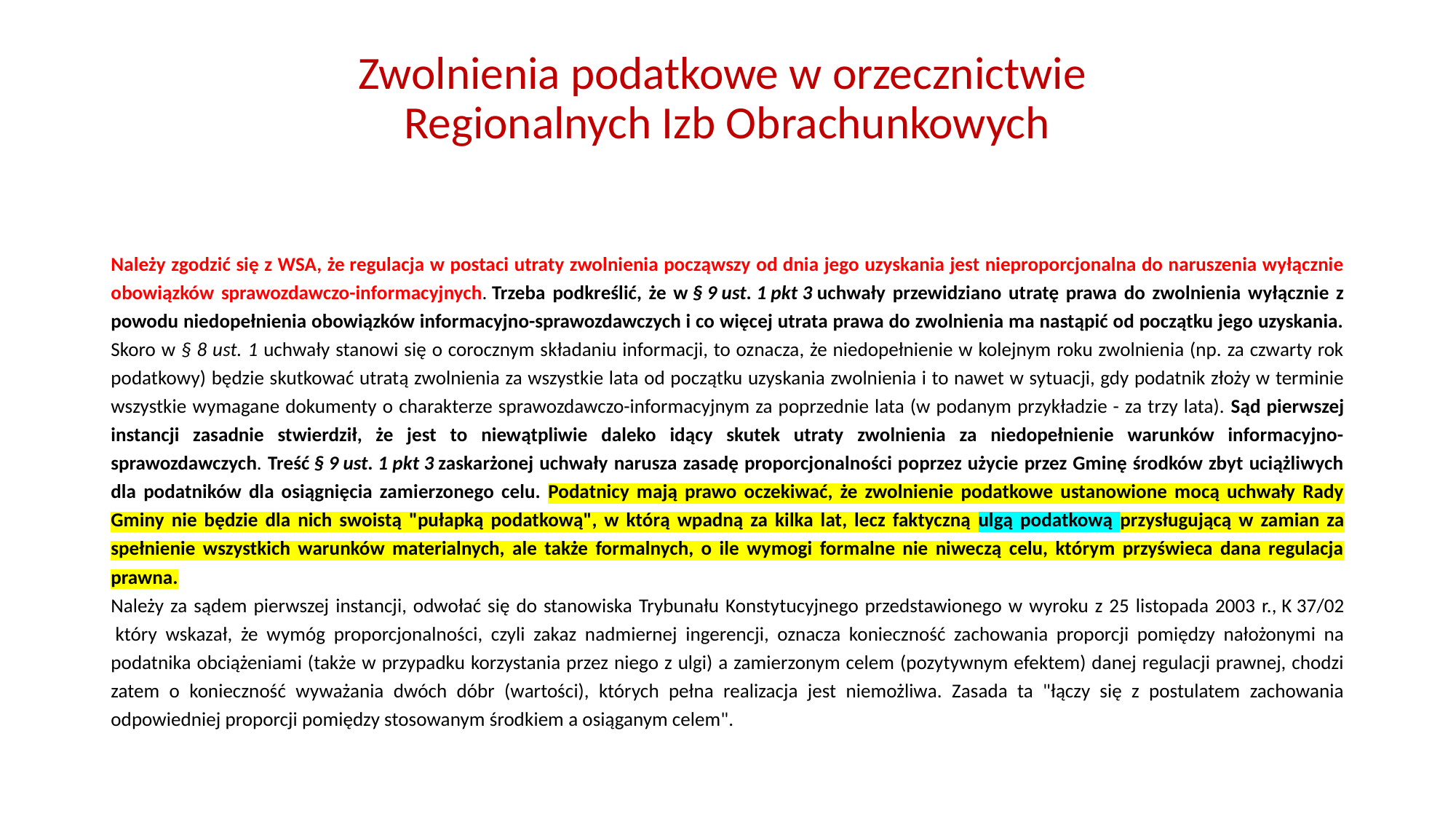

# Zwolnienia podatkowe w orzecznictwie Regionalnych Izb Obrachunkowych

Należy zgodzić się z WSA, że regulacja w postaci utraty zwolnienia począwszy od dnia jego uzyskania jest nieproporcjonalna do naruszenia wyłącznie obowiązków sprawozdawczo-informacyjnych. Trzeba podkreślić, że w § 9 ust. 1 pkt 3 uchwały przewidziano utratę prawa do zwolnienia wyłącznie z powodu niedopełnienia obowiązków informacyjno-sprawozdawczych i co więcej utrata prawa do zwolnienia ma nastąpić od początku jego uzyskania. Skoro w § 8 ust. 1 uchwały stanowi się o corocznym składaniu informacji, to oznacza, że niedopełnienie w kolejnym roku zwolnienia (np. za czwarty rok podatkowy) będzie skutkować utratą zwolnienia za wszystkie lata od początku uzyskania zwolnienia i to nawet w sytuacji, gdy podatnik złoży w terminie wszystkie wymagane dokumenty o charakterze sprawozdawczo-informacyjnym za poprzednie lata (w podanym przykładzie - za trzy lata). Sąd pierwszej instancji zasadnie stwierdził, że jest to niewątpliwie daleko idący skutek utraty zwolnienia za niedopełnienie warunków informacyjno-sprawozdawczych. Treść § 9 ust. 1 pkt 3 zaskarżonej uchwały narusza zasadę proporcjonalności poprzez użycie przez Gminę środków zbyt uciążliwych dla podatników dla osiągnięcia zamierzonego celu. Podatnicy mają prawo oczekiwać, że zwolnienie podatkowe ustanowione mocą uchwały Rady Gminy nie będzie dla nich swoistą "pułapką podatkową", w którą wpadną za kilka lat, lecz faktyczną ulgą podatkową przysługującą w zamian za spełnienie wszystkich warunków materialnych, ale także formalnych, o ile wymogi formalne nie niweczą celu, którym przyświeca dana regulacja prawna.
Należy za sądem pierwszej instancji, odwołać się do stanowiska Trybunału Konstytucyjnego przedstawionego w wyroku z 25 listopada 2003 r., K 37/02 który wskazał, że wymóg proporcjonalności, czyli zakaz nadmiernej ingerencji, oznacza konieczność zachowania proporcji pomiędzy nałożonymi na podatnika obciążeniami (także w przypadku korzystania przez niego z ulgi) a zamierzonym celem (pozytywnym efektem) danej regulacji prawnej, chodzi zatem o konieczność wyważania dwóch dóbr (wartości), których pełna realizacja jest niemożliwa. Zasada ta "łączy się z postulatem zachowania odpowiedniej proporcji pomiędzy stosowanym środkiem a osiąganym celem".